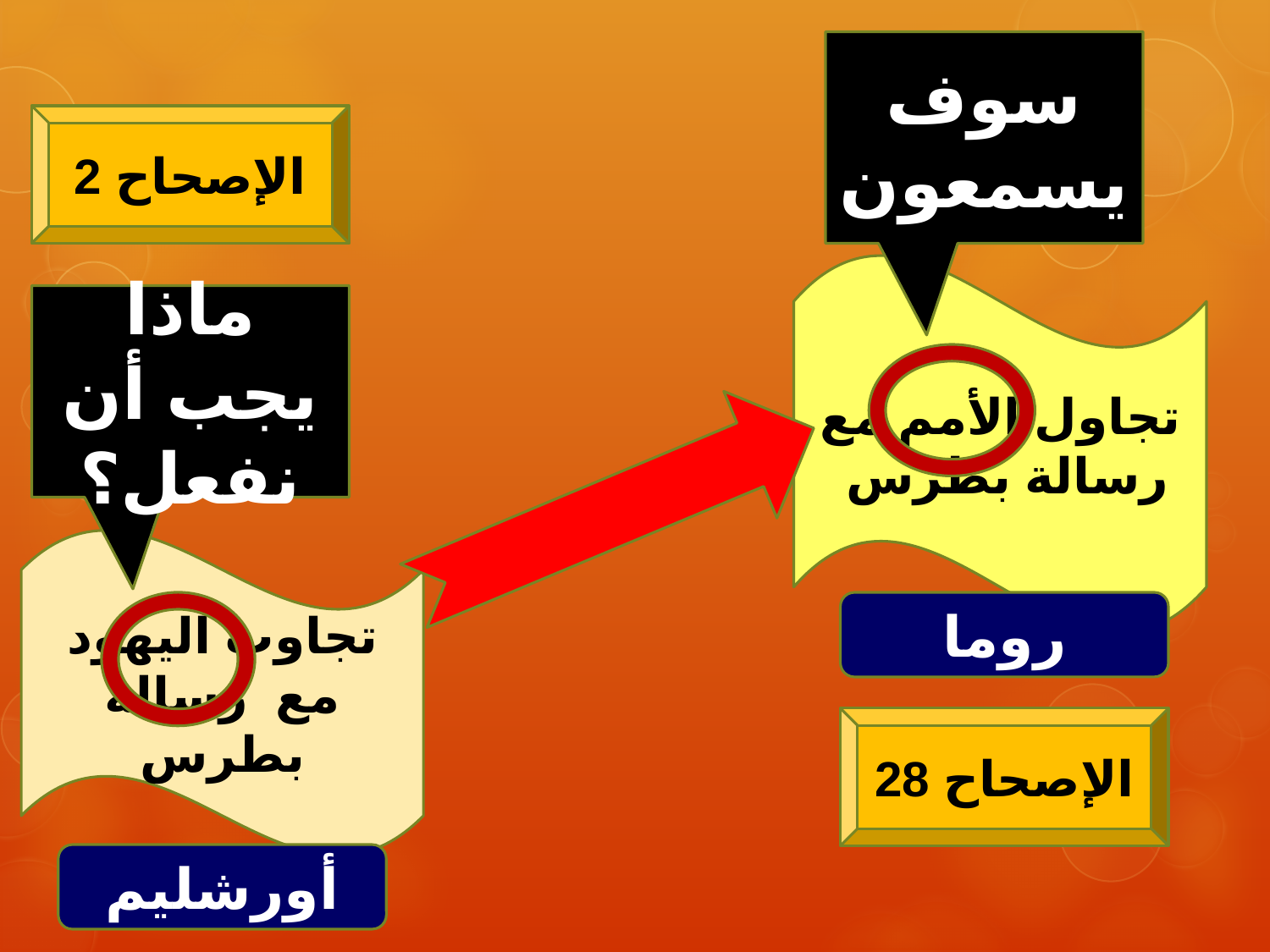

سوف يسمعون
الإصحاح 2
تجاول الأمم مع
 رسالة بطرس
ماذا يجب أن نفعل؟

تجاوب اليهود مع  رسالة بطرس

روما
الإصحاح 28
أورشليم